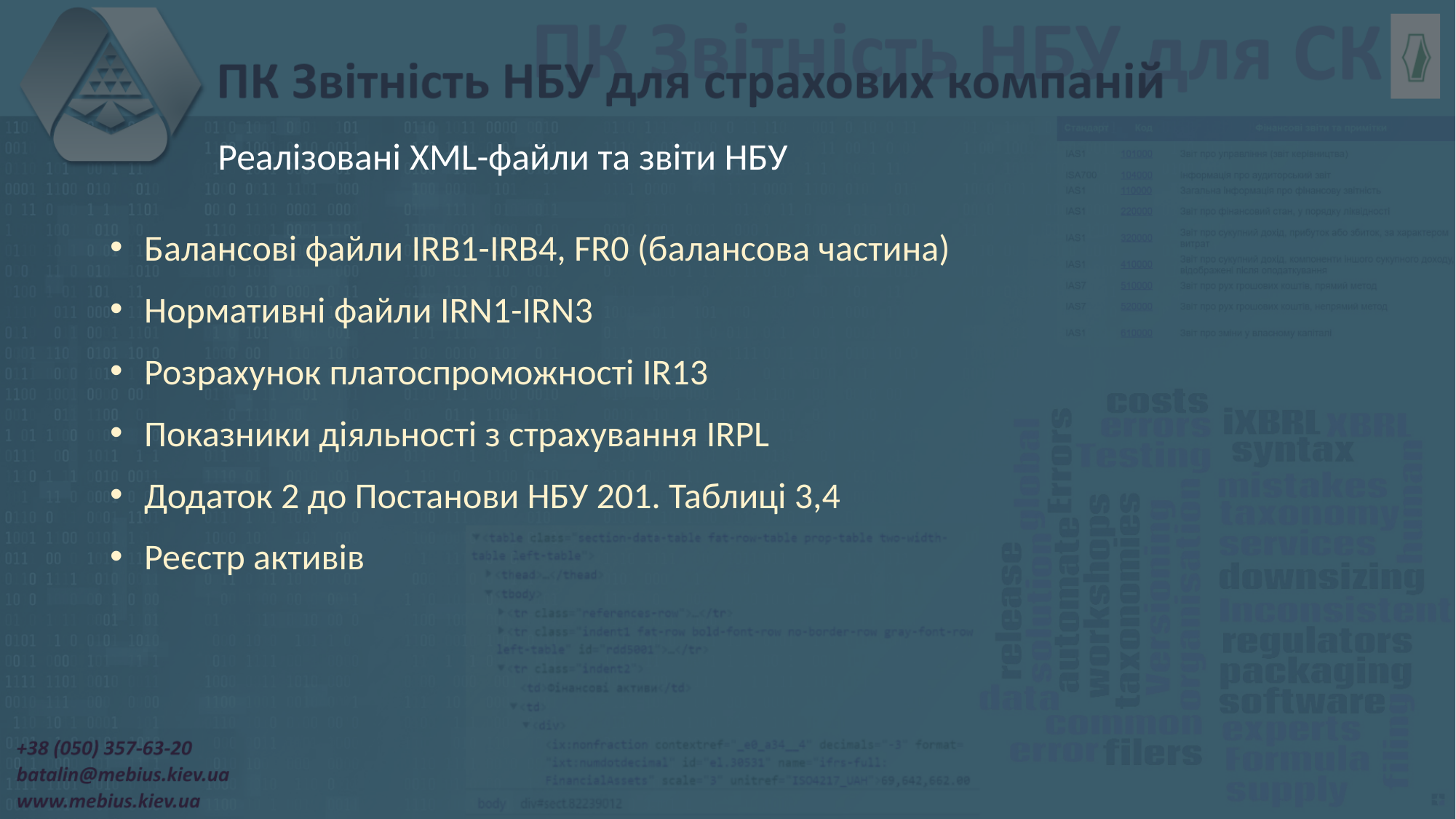

# Реалізовані XML-файли та звіти НБУ
Балансові файли IRB1-IRB4, FR0 (балансова частина)
Нормативні файли IRN1-IRN3
Розрахунок платоспроможності IR13
Показники діяльності з страхування IRPL
Додаток 2 до Постанови НБУ 201. Таблиці 3,4
Реєстр активів